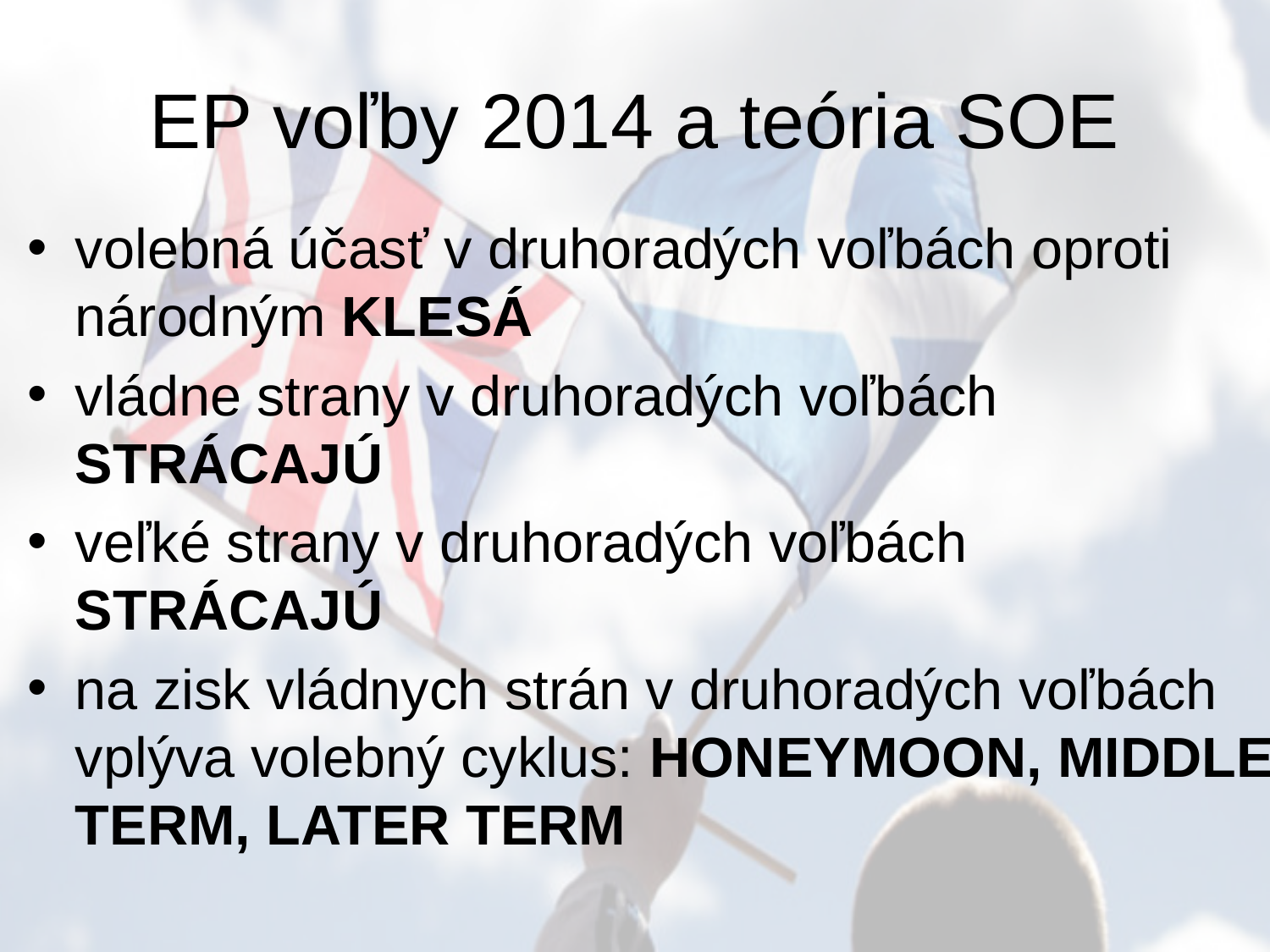

# EP voľby 2014 a teória SOE
volebná účasť v druhoradých voľbách oproti národným KLESÁ
vládne strany v druhoradých voľbách STRÁCAJÚ
veľké strany v druhoradých voľbách STRÁCAJÚ
na zisk vládnych strán v druhoradých voľbách vplýva volebný cyklus: HONEYMOON, MIDDLE TERM, LATER TERM